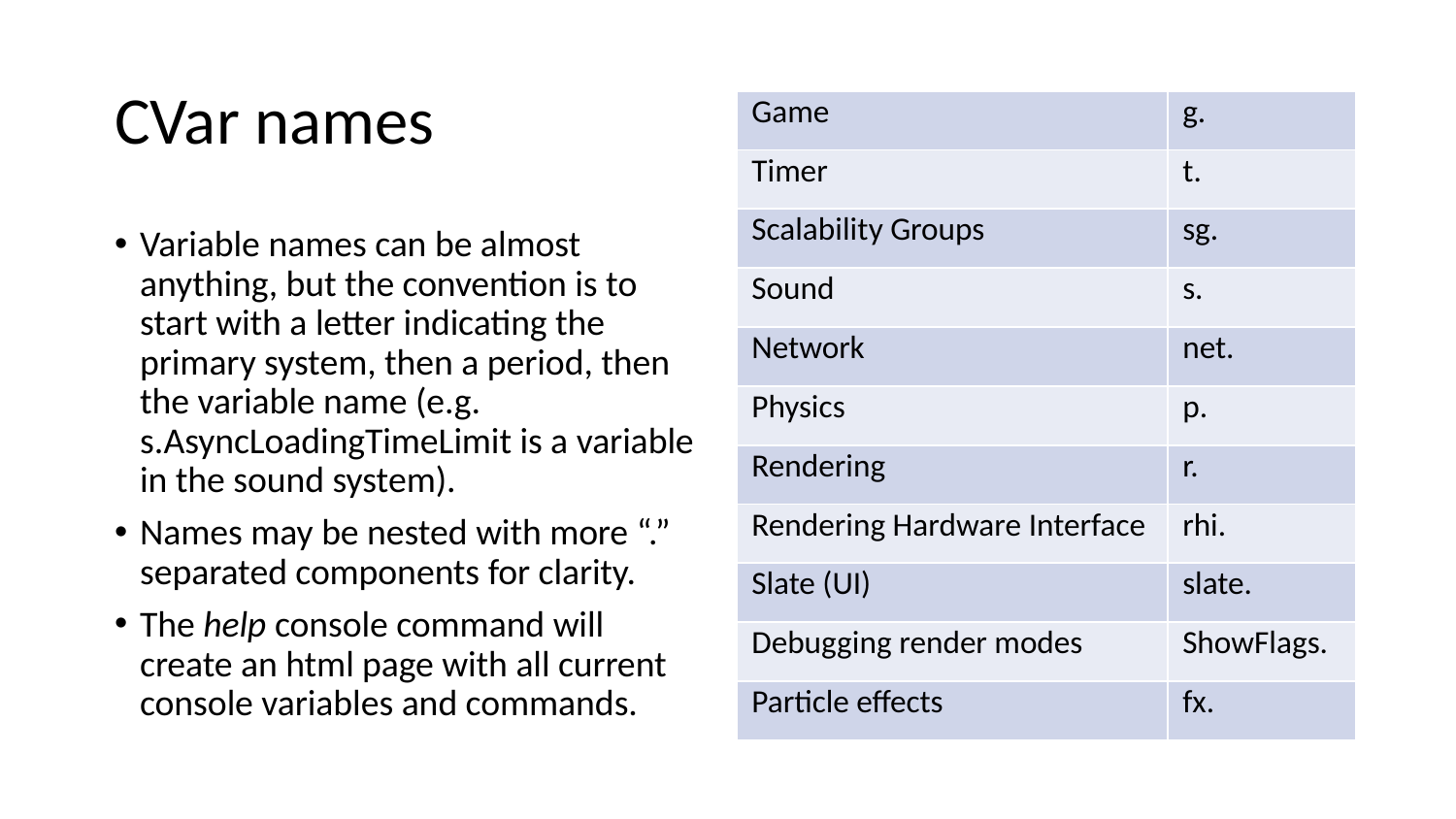

# CVar names
| Game | g. |
| --- | --- |
| Timer | t. |
| Scalability Groups | sg. |
| Sound | s. |
| Network | net. |
| Physics | p. |
| Rendering | r. |
| Rendering Hardware Interface | rhi. |
| Slate (UI) | slate. |
| Debugging render modes | ShowFlags. |
| Particle effects | fx. |
Variable names can be almost anything, but the convention is to start with a letter indicating the primary system, then a period, then the variable name (e.g. s.AsyncLoadingTimeLimit is a variable in the sound system).
Names may be nested with more “.” separated components for clarity.
The help console command will create an html page with all current console variables and commands.